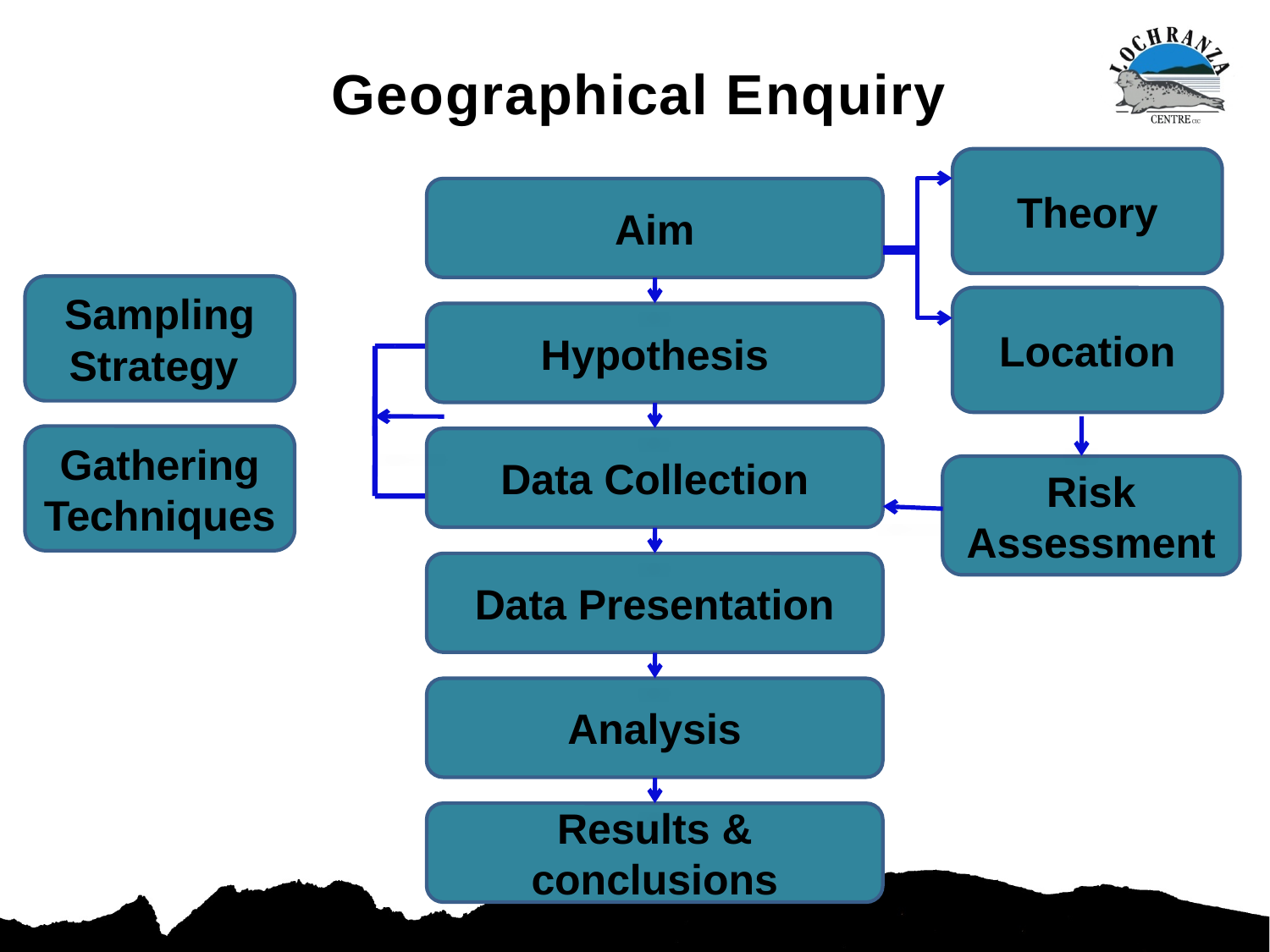

Geographical Enquiry
Theory

Aim

Sampling Strategy
Location

Hypothesis

Gathering Techniques
Data Collection

Risk Assessment

Data Presentation

Analysis

Results & conclusions